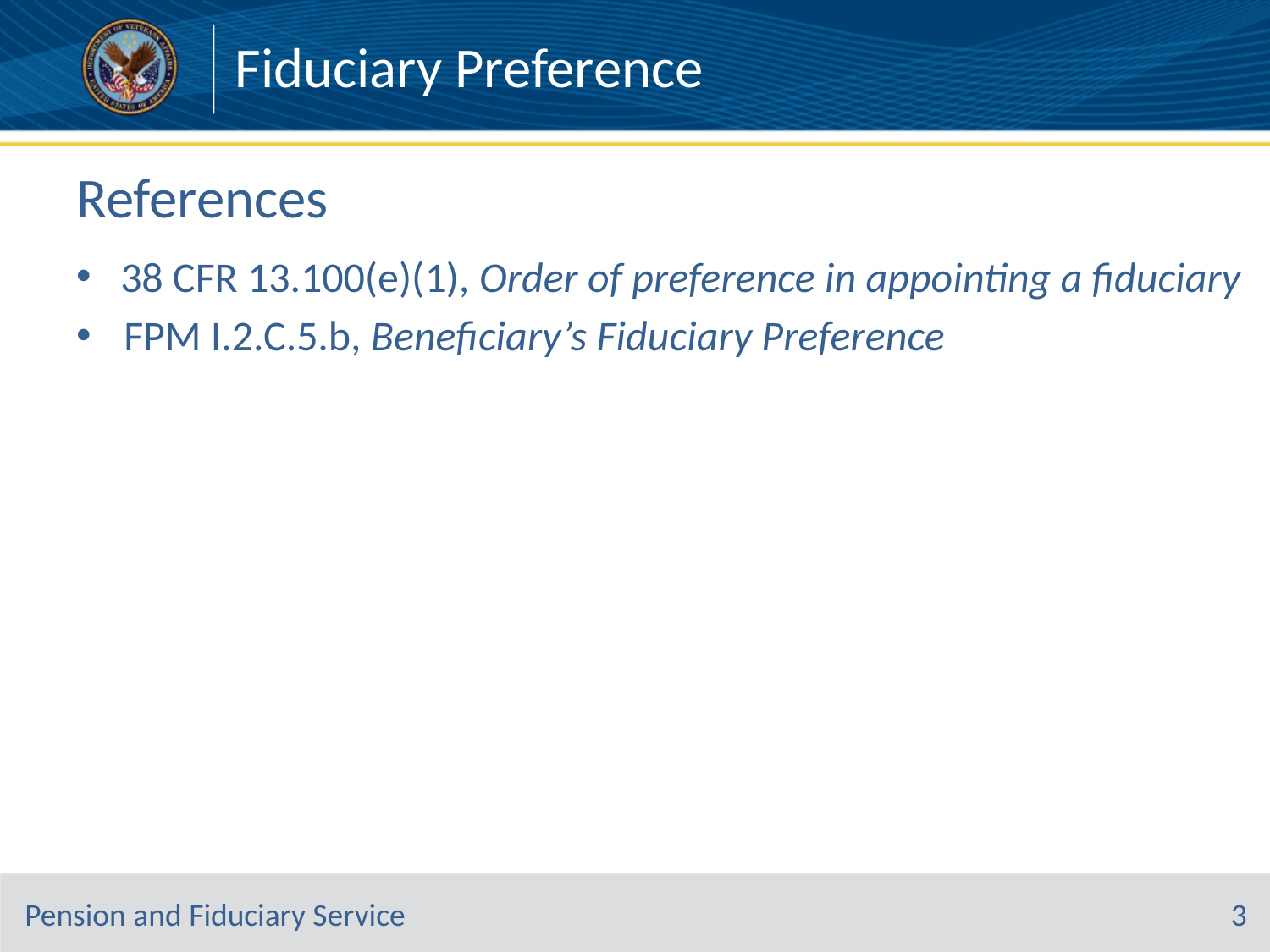

Fiduciary Preference
# References
  38 CFR 13.100(e)(1), Order of preference in appointing a fiduciary
FPM I.2.C.5.b, Beneficiary’s Fiduciary Preference

3